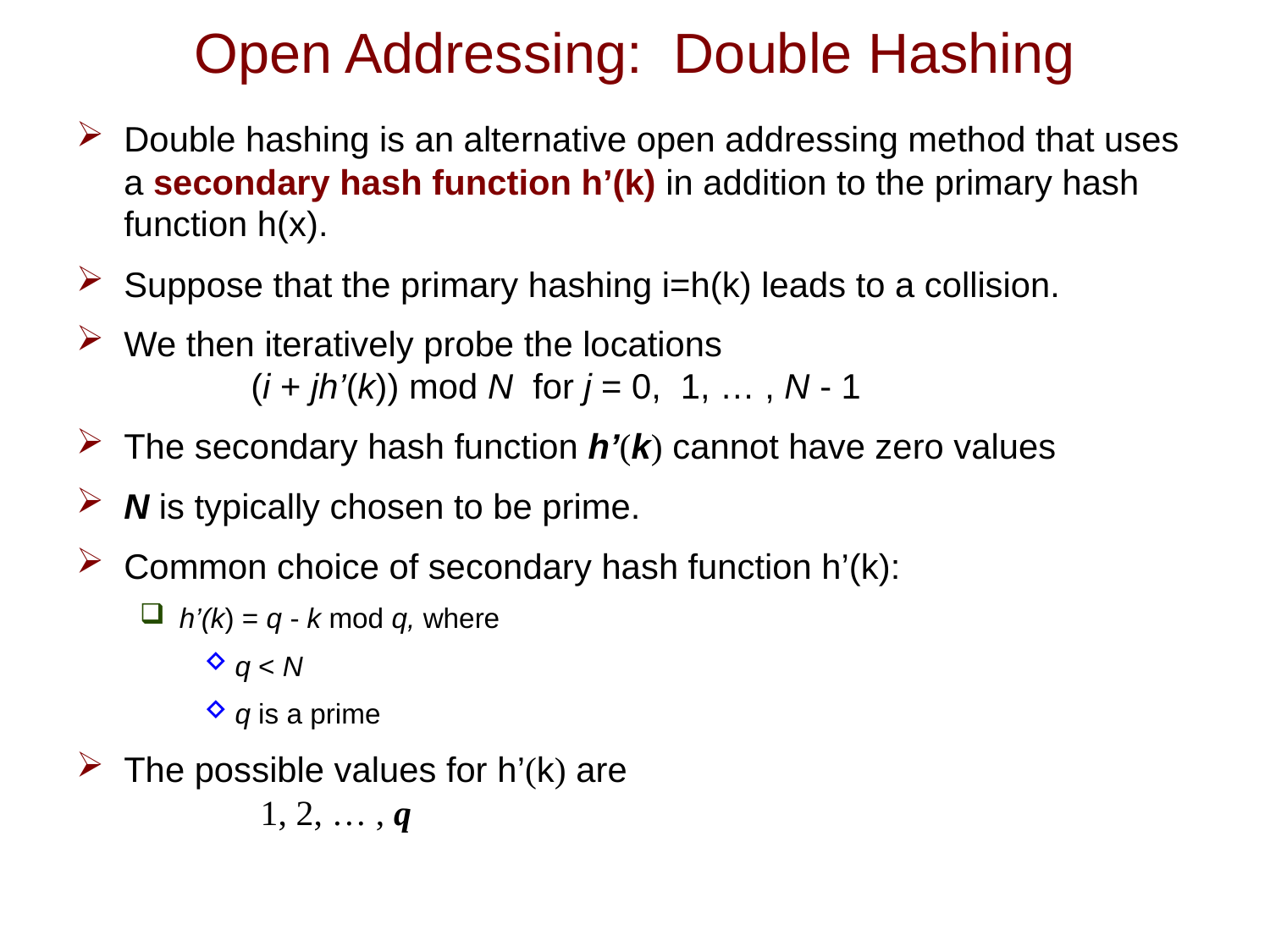

# Open Addressing:  Double Hashing
Double hashing is an alternative open addressing method that uses a secondary hash function h’(k) in addition to the primary hash function h(x).
Suppose that the primary hashing i=h(k) leads to a collision.
We then iteratively probe the locations
	(i + jh’(k)) mod N  for j = 0,  1, … , N - 1
The secondary hash function h’(k) cannot have zero values
N is typically chosen to be prime.
Common choice of secondary hash function h’(k):
h’(k) = q - k mod q, where
q < N
q is a prime
The possible values for h’(k) are
	 1, 2, … , q